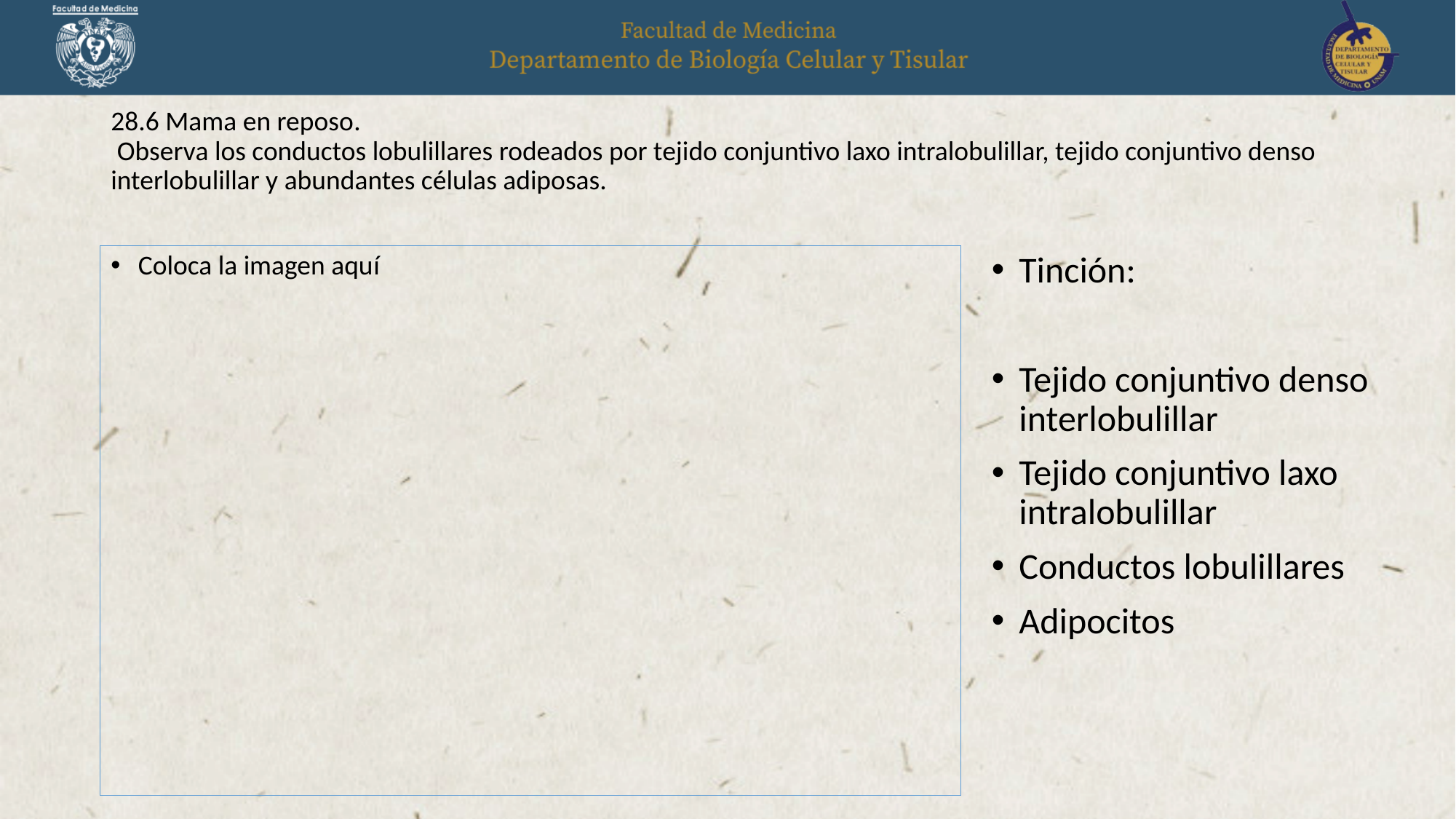

# 28.6 Mama en reposo. Observa los conductos lobulillares rodeados por tejido conjuntivo laxo intralobulillar, tejido conjuntivo denso interlobulillar y abundantes células adiposas.
Tinción:

Tejido conjuntivo denso interlobulillar
Tejido conjuntivo laxo intralobulillar
Conductos lobulillares
Adipocitos
Coloca la imagen aquí